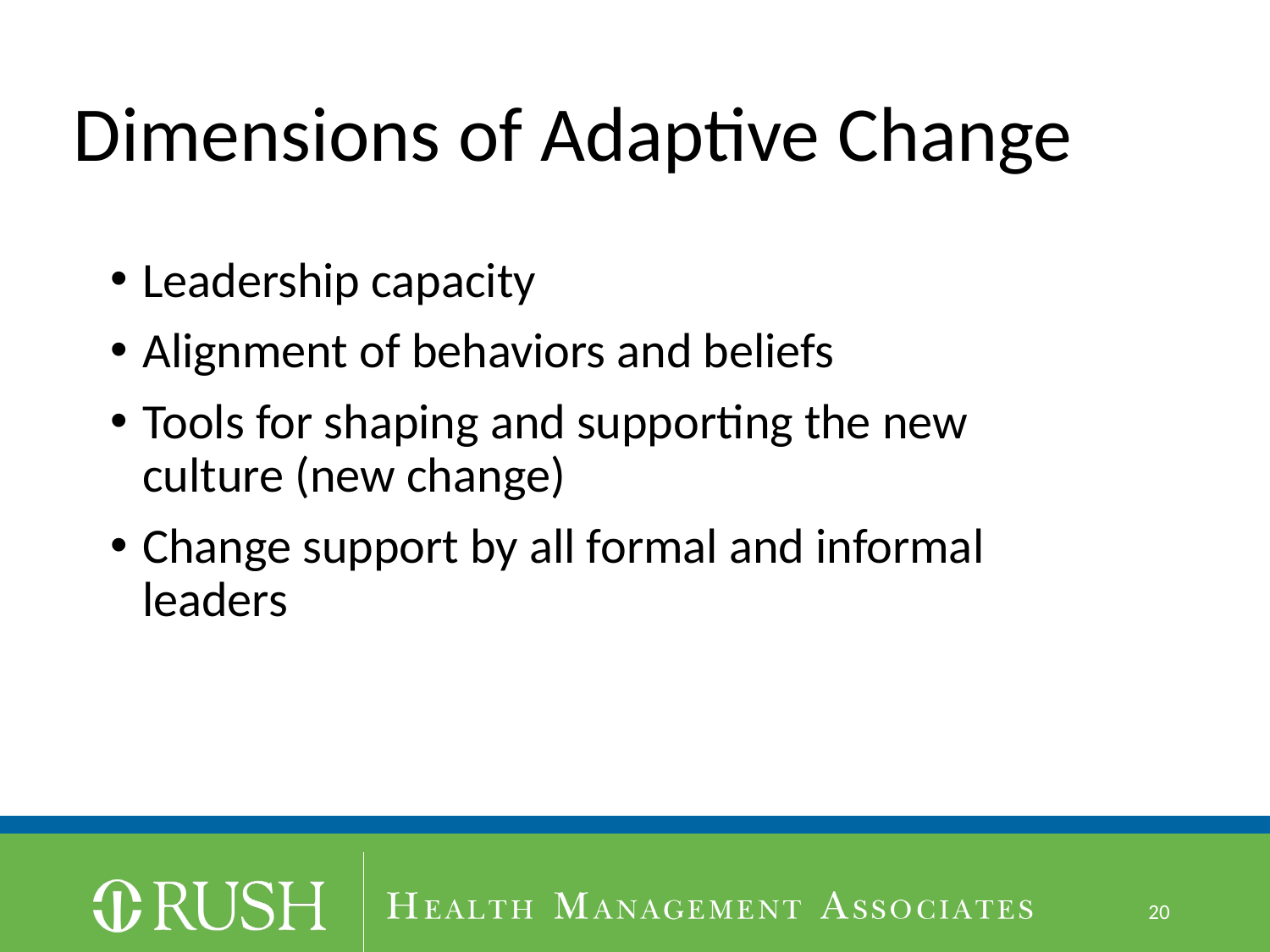

# Dimensions of Adaptive Change
Leadership capacity
Alignment of behaviors and beliefs
Tools for shaping and supporting the new culture (new change)
Change support by all formal and informal leaders
20